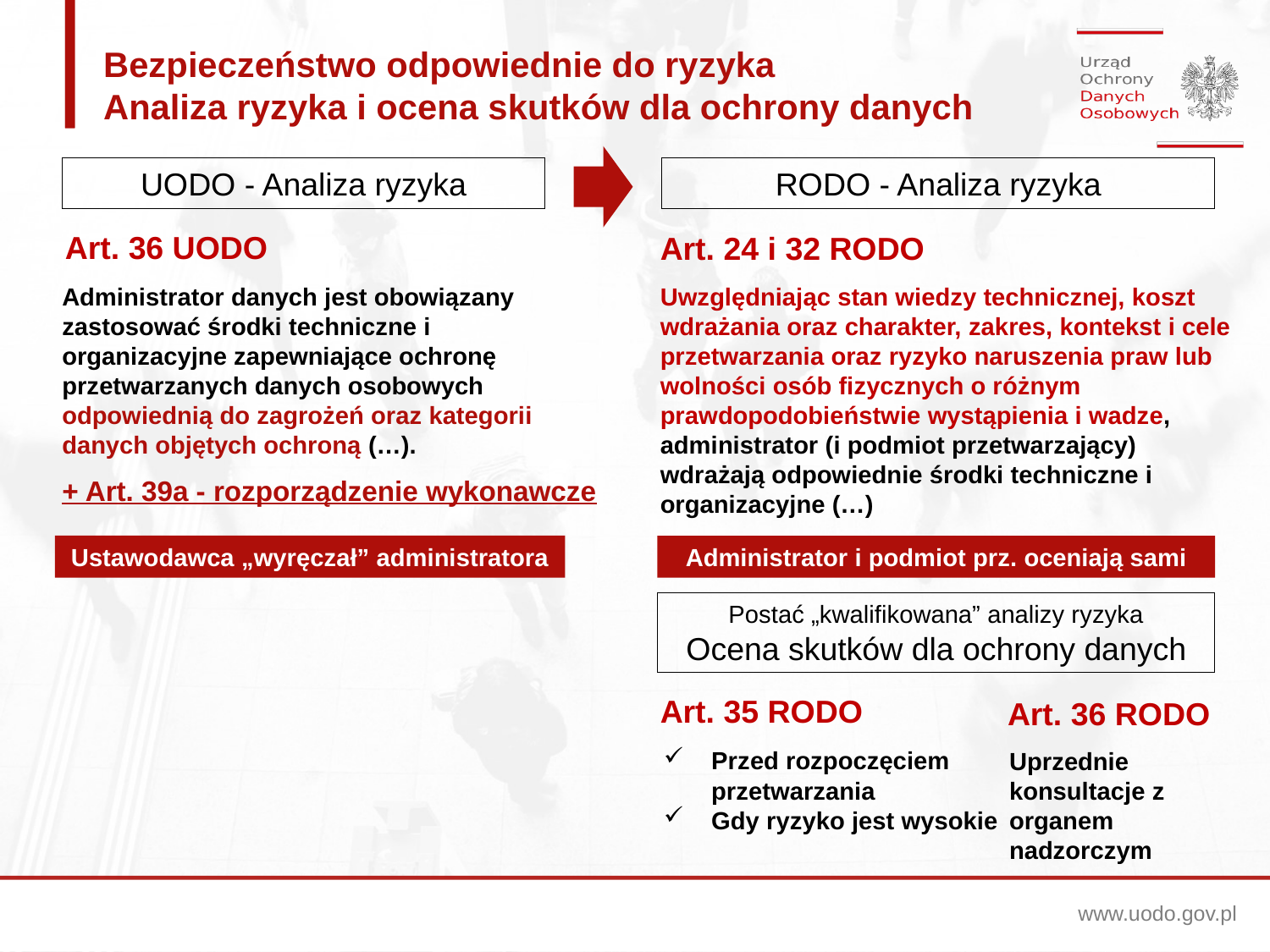

Bezpieczeństwo odpowiednie do ryzyka
Analiza ryzyka i ocena skutków dla ochrony danych

UODO - Analiza ryzyka
RODO - Analiza ryzyka
Art. 36 UODO
Art. 24 i 32 RODO
Administrator danych jest obowiązany zastosować środki techniczne i organizacyjne zapewniające ochronę przetwarzanych danych osobowych odpowiednią do zagrożeń oraz kategorii danych objętych ochroną (…).
+ Art. 39a - rozporządzenie wykonawcze

Uwzględniając stan wiedzy technicznej, koszt wdrażania oraz charakter, zakres, kontekst i cele przetwarzania oraz ryzyko naruszenia praw lub wolności osób fizycznych o różnym prawdopodobieństwie wystąpienia i wadze, administrator (i podmiot przetwarzający) wdrażają odpowiednie środki techniczne i organizacyjne (…)
Ustawodawca „wyręczał” administratora
Administrator i podmiot prz. oceniają sami
Postać „kwalifikowana” analizy ryzyka
Ocena skutków dla ochrony danych
Art. 35 RODO
Art. 36 RODO
Przed rozpoczęciem przetwarzania
Gdy ryzyko jest wysokie

Uprzednie konsultacje z organem nadzorczym